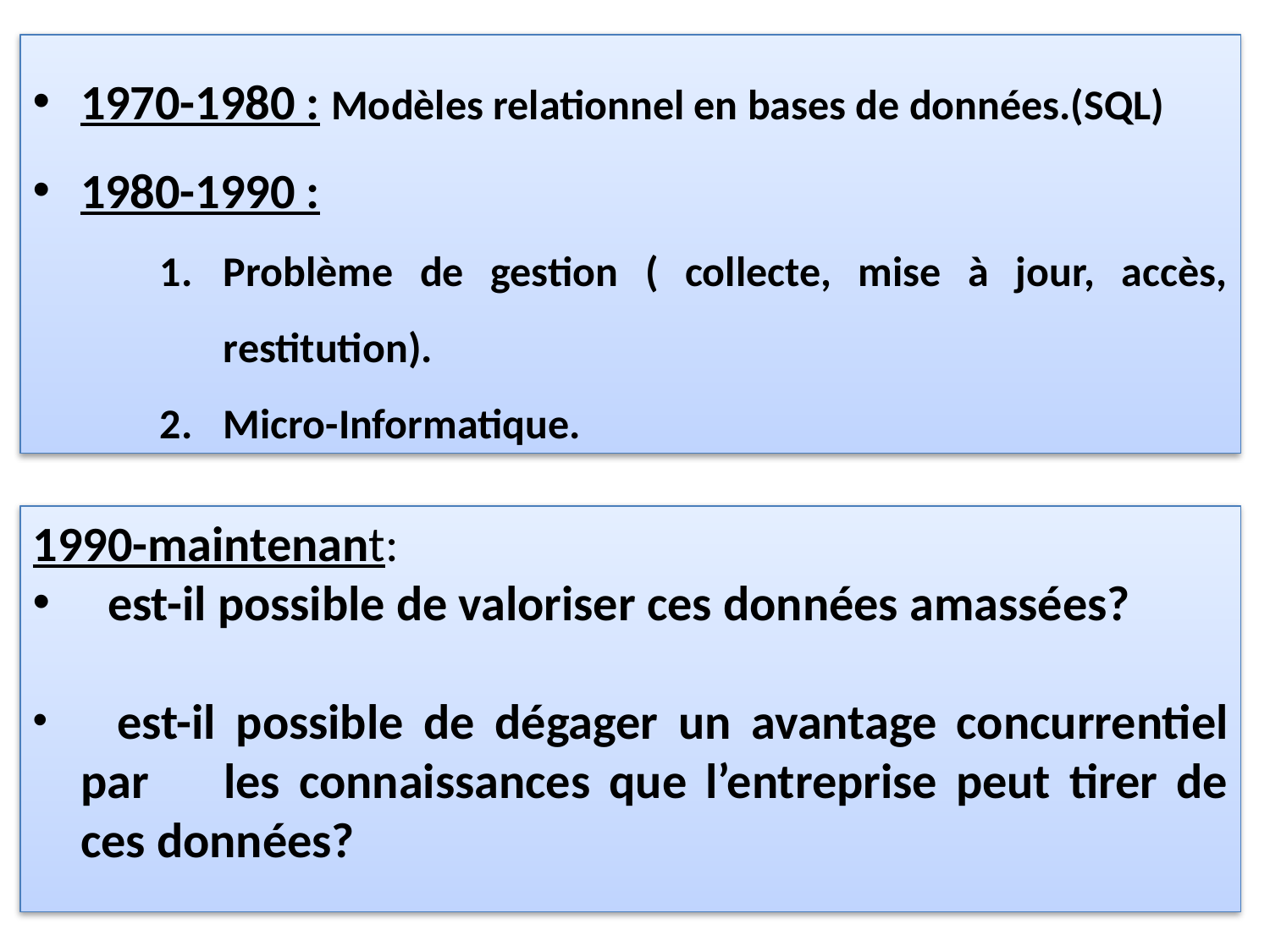

1970-1980 : Modèles relationnel en bases de données.(SQL)
1980-1990 :
Problème de gestion ( collecte, mise à jour, accès, restitution).
Micro-Informatique.
1990-maintenant:
 est-il possible de valoriser ces données amassées?

  est-il possible de dégager un avantage concurrentiel par    les connaissances que l’entreprise peut tirer de ces données?